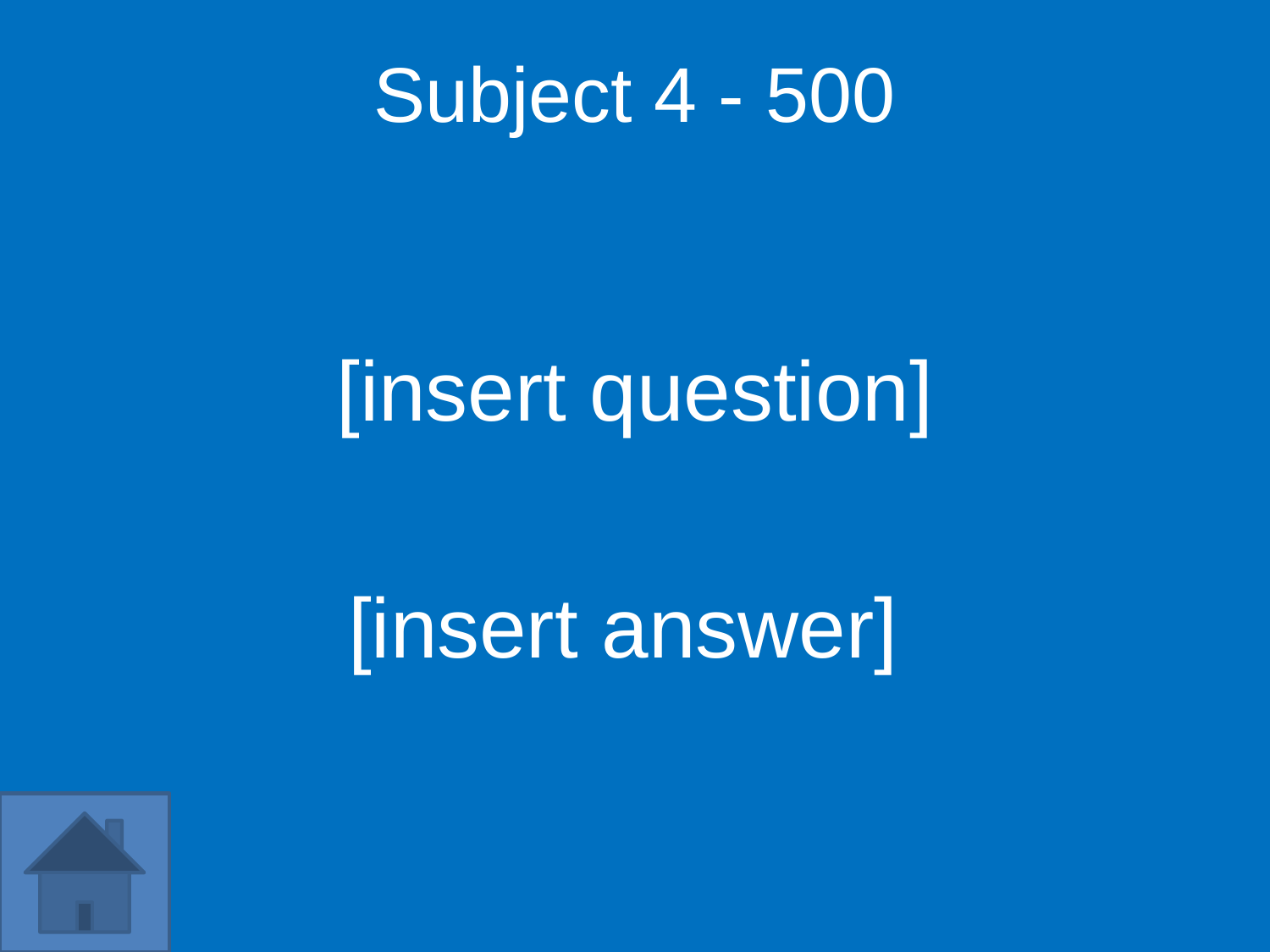

Subject 4 - 500

[insert question]

[insert answer]